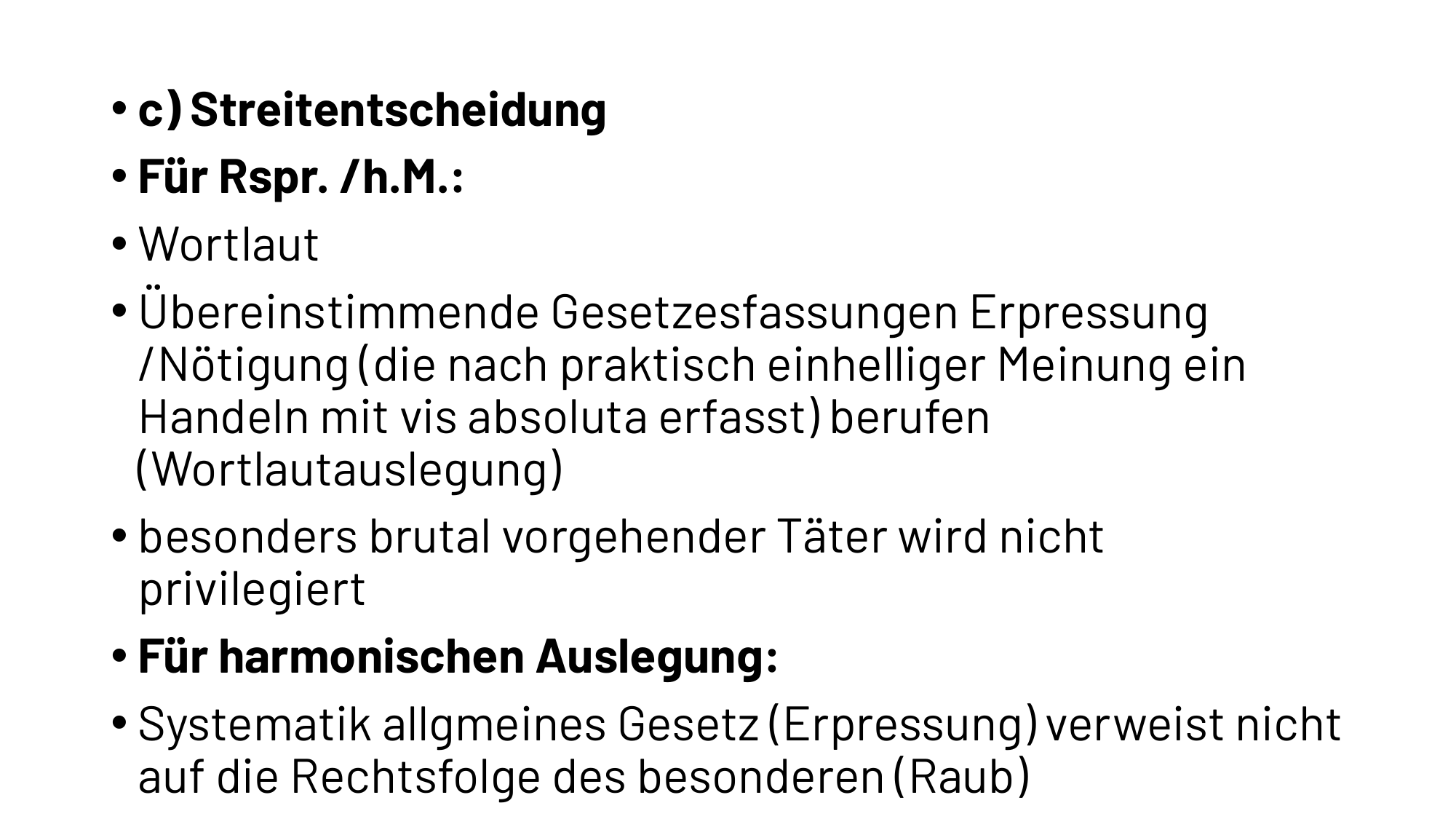

c) Streitentscheidung
Für Rspr. /h.M.:
Wortlaut
Übereinstimmende Gesetzesfassungen Erpressung /Nötigung (die nach praktisch einhelliger Meinung ein Handeln mit vis absoluta erfasst) berufen (Wortlautauslegung)
besonders brutal vorgehender Täter wird nicht privilegiert
Für harmonischen Auslegung:
Systematik allgmeines Gesetz (Erpressung) verweist nicht auf die Rechtsfolge des besonderen (Raub)